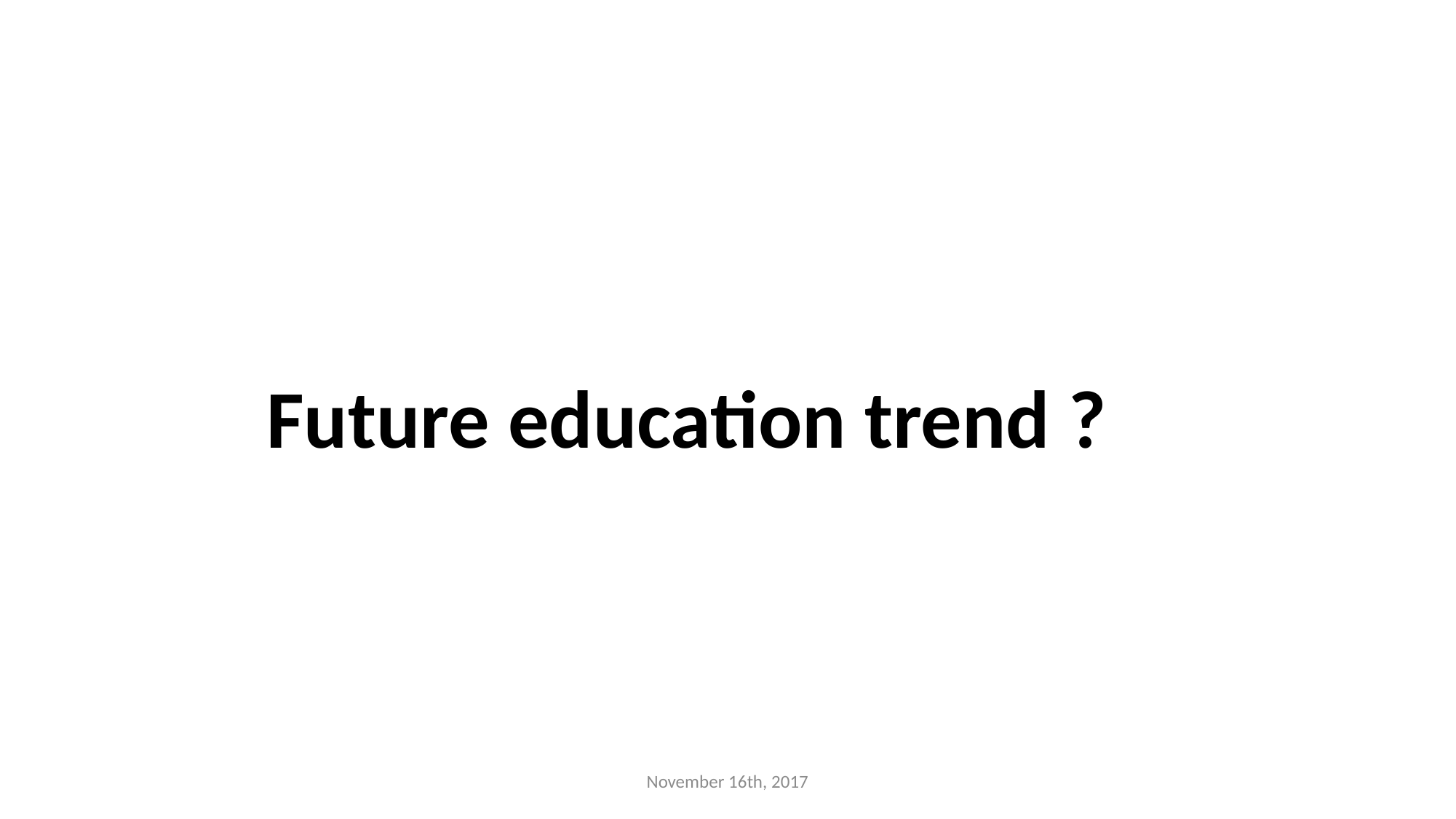

Future education trend ?
November 16th, 2017